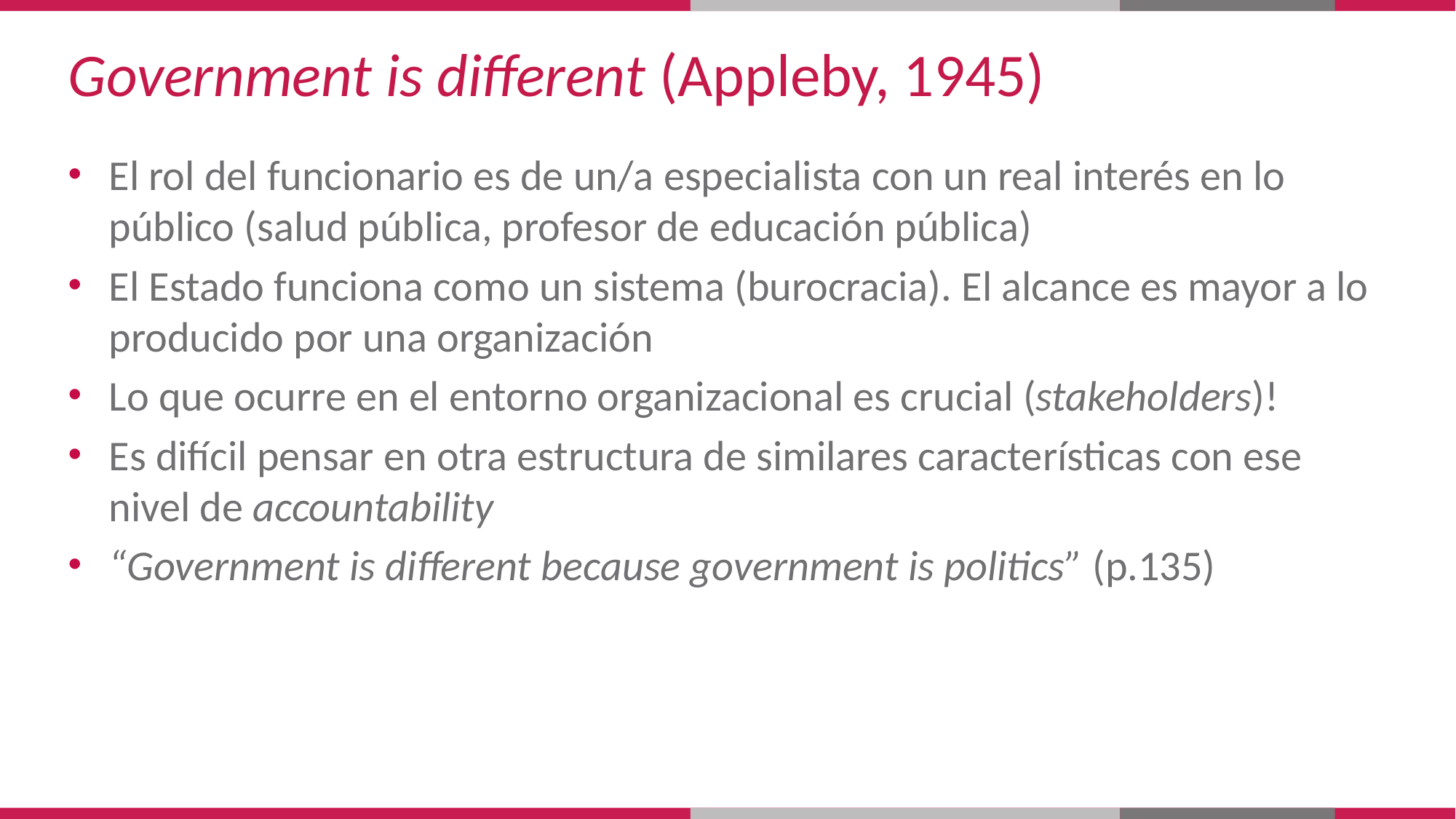

# Government is different (Appleby, 1945)
El rol del funcionario es de un/a especialista con un real interés en lo público (salud pública, profesor de educación pública)
El Estado funciona como un sistema (burocracia). El alcance es mayor a lo producido por una organización
Lo que ocurre en el entorno organizacional es crucial (stakeholders)!
Es difícil pensar en otra estructura de similares características con ese nivel de accountability
“Government is different because government is politics” (p.135)